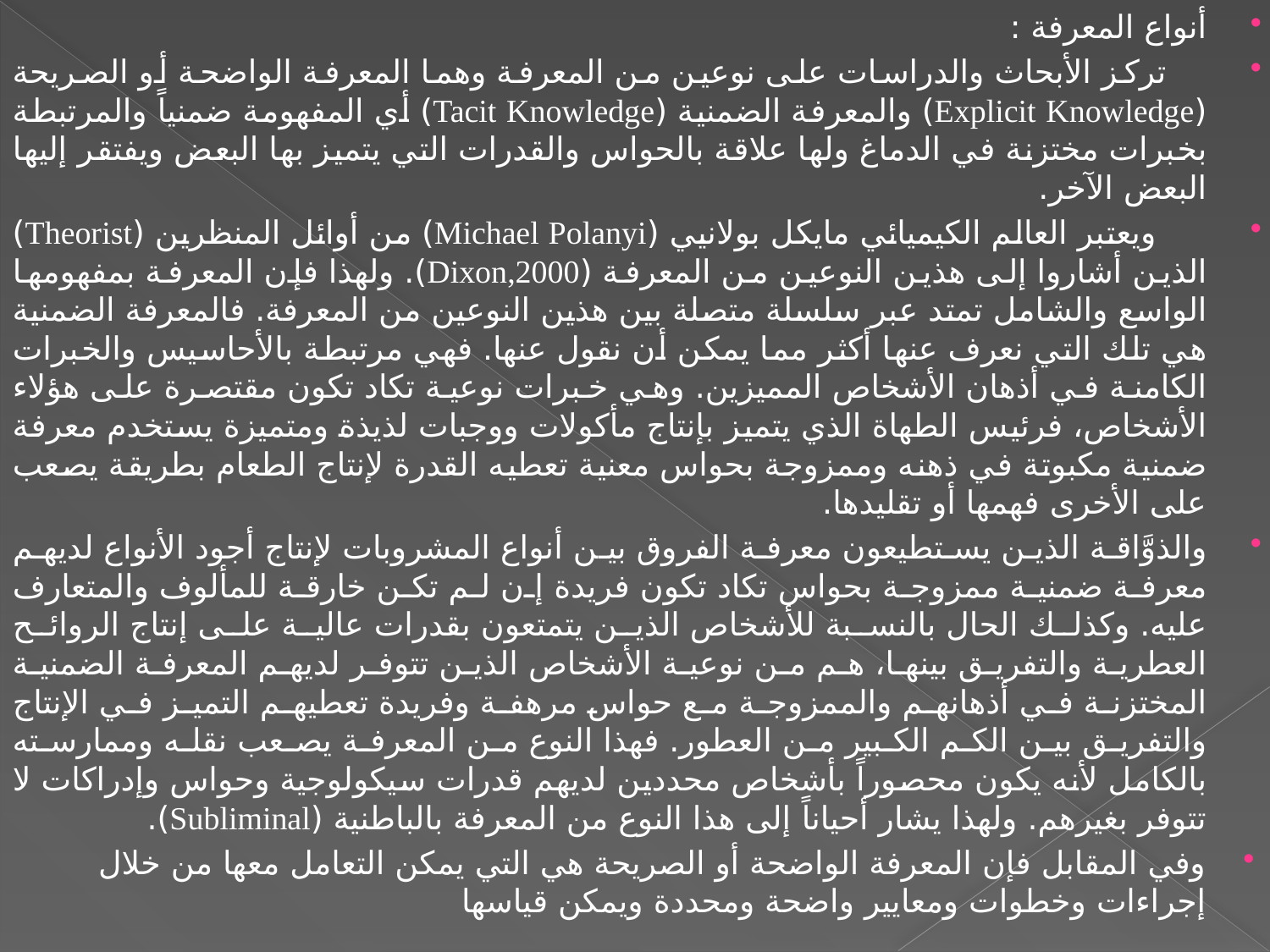

أنواع المعرفة :
    تركز الأبحاث والدراسات على نوعين من المعرفة وهما المعرفة الواضحة أو الصريحة (Explicit Knowledge) والمعرفة الضمنية (Tacit Knowledge) أي المفهومة ضمنياً والمرتبطة بخبرات مختزنة في الدماغ ولها علاقة بالحواس والقدرات التي يتميز بها البعض ويفتقر إليها البعض الآخر.
     ويعتبر العالم الكيميائي مايكل بولانيي (Michael Polanyi) من أوائل المنظرين (Theorist) الذين أشاروا إلى هذين النوعين من المعرفة (Dixon,2000). ولهذا فإن المعرفة بمفهومها الواسع والشامل تمتد عبر سلسلة متصلة بين هذين النوعين من المعرفة. فالمعرفة الضمنية هي تلك التي نعرف عنها أكثر مما يمكن أن نقول عنها. فهي مرتبطة بالأحاسيس والخبرات الكامنة في أذهان الأشخاص المميزين. وهي خبرات نوعية تكاد تكون مقتصرة على هؤلاء الأشخاص، فرئيس الطهاة الذي يتميز بإنتاج مأكولات ووجبات لذيذة ومتميزة يستخدم معرفة ضمنية مكبوتة في ذهنه وممزوجة بحواس معنية تعطيه القدرة لإنتاج الطعام بطريقة يصعب على الأخرى فهمها أو تقليدها.
	والذوَّاقة الذين يستطيعون معرفة الفروق بين أنواع المشروبات لإنتاج أجود الأنواع لديهم معرفة ضمنية ممزوجة بحواس تكاد تكون فريدة إن لم تكن خارقة للمألوف والمتعارف عليه. وكذلك الحال بالنسبة للأشخاص الذين يتمتعون بقدرات عالية على إنتاج الروائح العطرية والتفريق بينها، هم من نوعية الأشخاص الذين تتوفر لديهم المعرفة الضمنية المختزنة في أذهانهم والممزوجة مع حواس مرهفة وفريدة تعطيهم التميز في الإنتاج والتفريق بين الكم الكبير من العطور. فهذا النوع من المعرفة يصعب نقله وممارسته بالكامل لأنه يكون محصوراً بأشخاص محددين لديهم قدرات سيكولوجية وحواس وإدراكات لا تتوفر بغيرهم. ولهذا يشار أحياناً إلى هذا النوع من المعرفة بالباطنية (Subliminal).
	وفي المقابل فإن المعرفة الواضحة أو الصريحة هي التي يمكن التعامل معها من خلال إجراءات وخطوات ومعايير واضحة ومحددة ويمكن قياسها